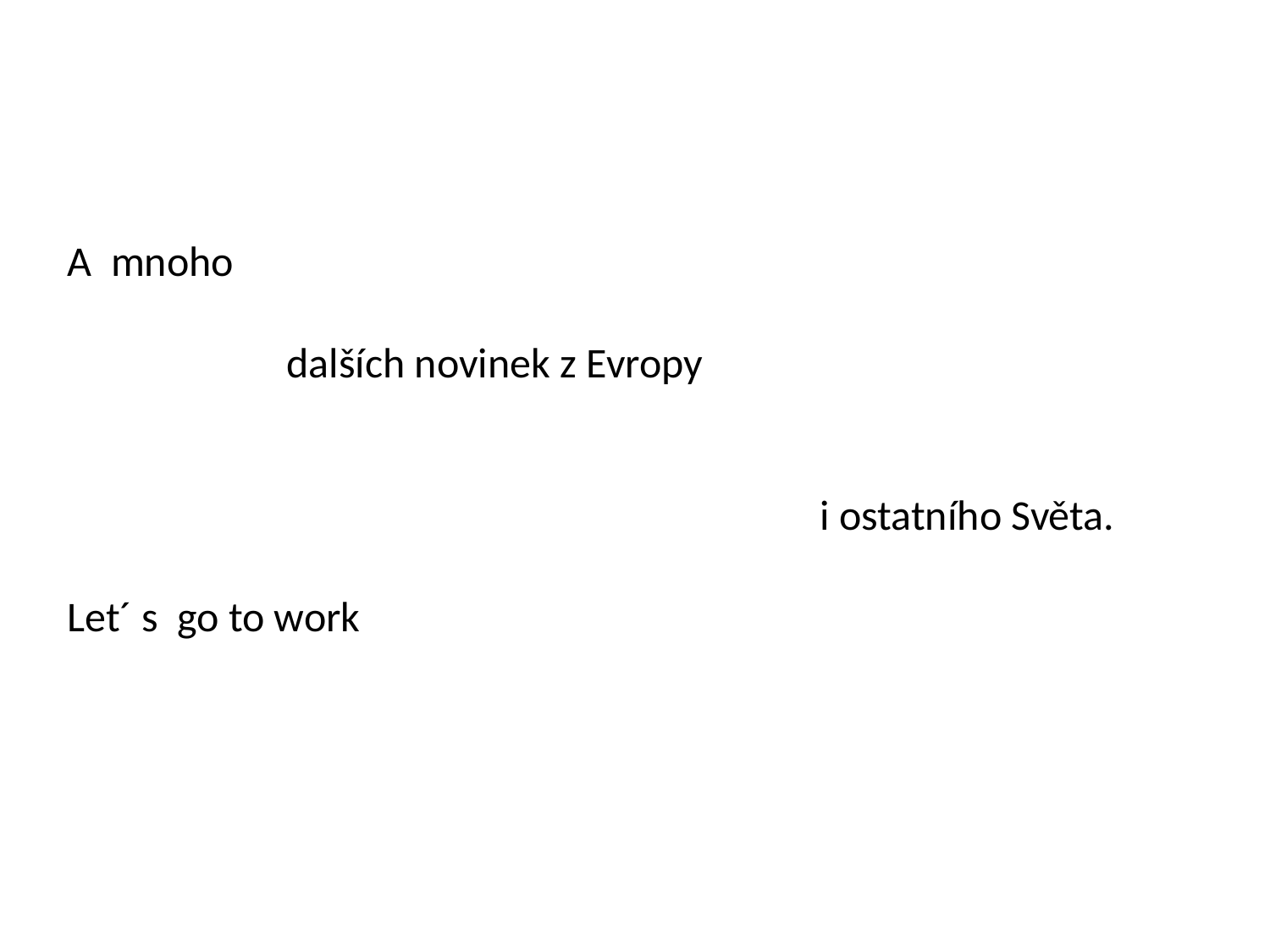

A  mnoho

                       dalších novinek z Evropy

                                                                               i ostatního Světa.

Let´ s  go to work